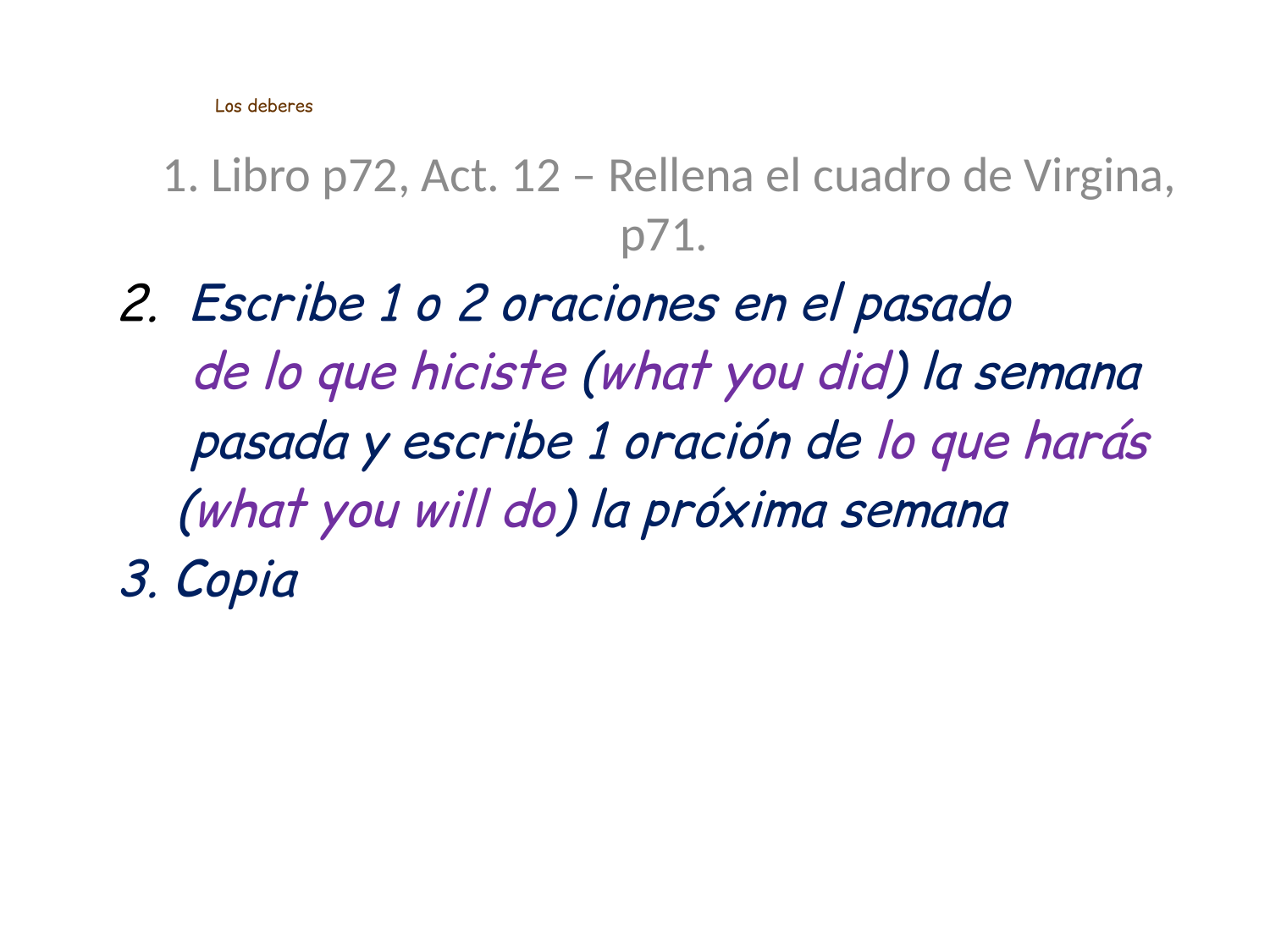

# Los deberes
1. Libro p72, Act. 12 – Rellena el cuadro de Virgina, p71.
2.  Escribe 1 o 2 oraciones en el pasado
     de lo que hiciste (what you did) la semana
     pasada y escribe 1 oración de lo que harás
    (what you will do) la próxima semana
3. Copia